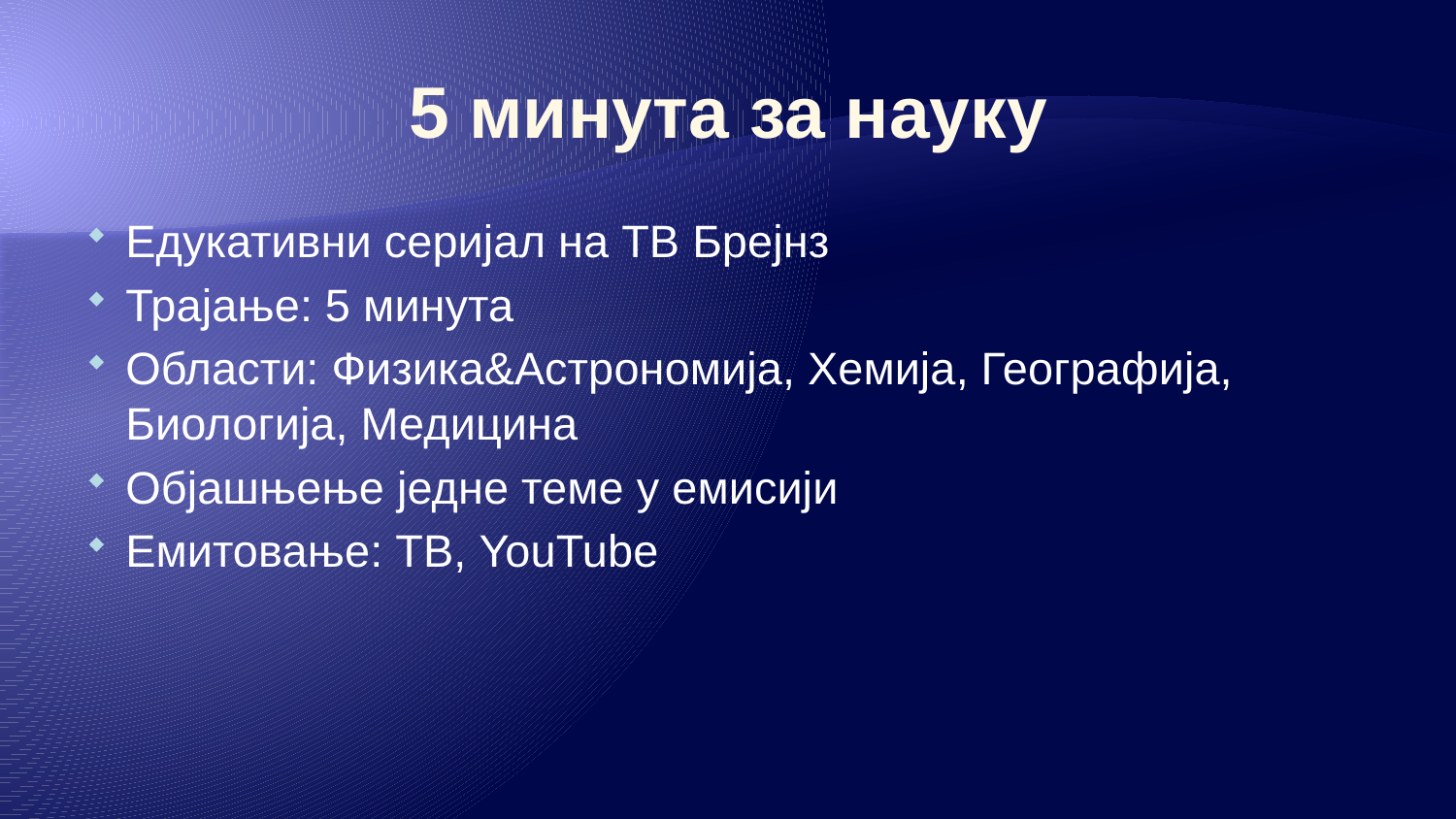

# 5 минута за науку
Едукативни серијал на ТВ Брејнз
Трајање: 5 минута
Области: Физика&Астрономија, Хемија, Географија, Биологија, Медицина
Објашњење једне теме у емисији
Емитовање: ТВ, YouTube